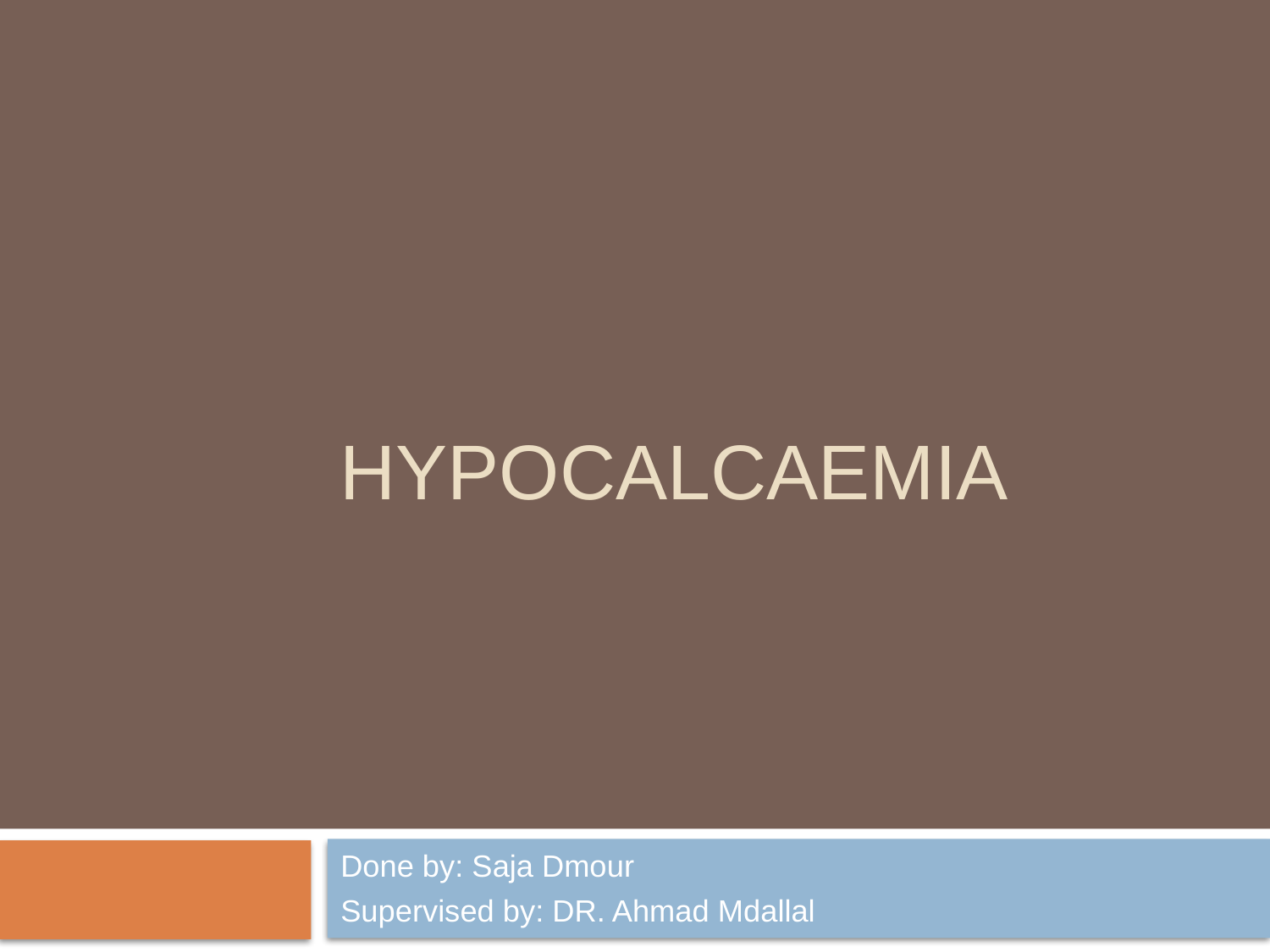

# Hypocalcaemia
Done by: Saja Dmour
Supervised by: DR. Ahmad Mdallal